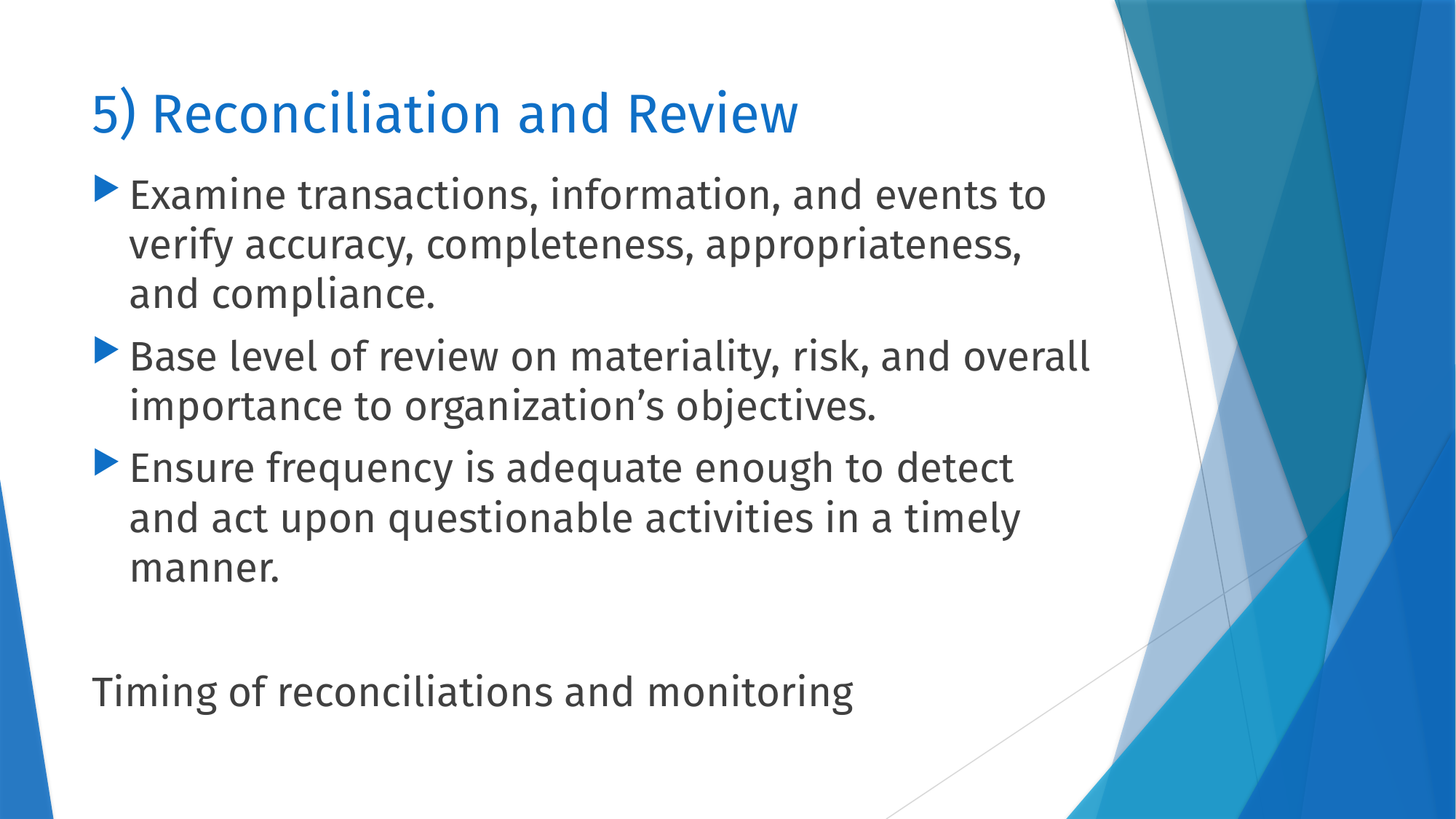

# 5) Reconciliation and Review
Examine transactions, information, and events to verify accuracy, completeness, appropriateness, and compliance.
Base level of review on materiality, risk, and overall importance to organization’s objectives.
Ensure frequency is adequate enough to detect and act upon questionable activities in a timely manner.

Timing of reconciliations and monitoring